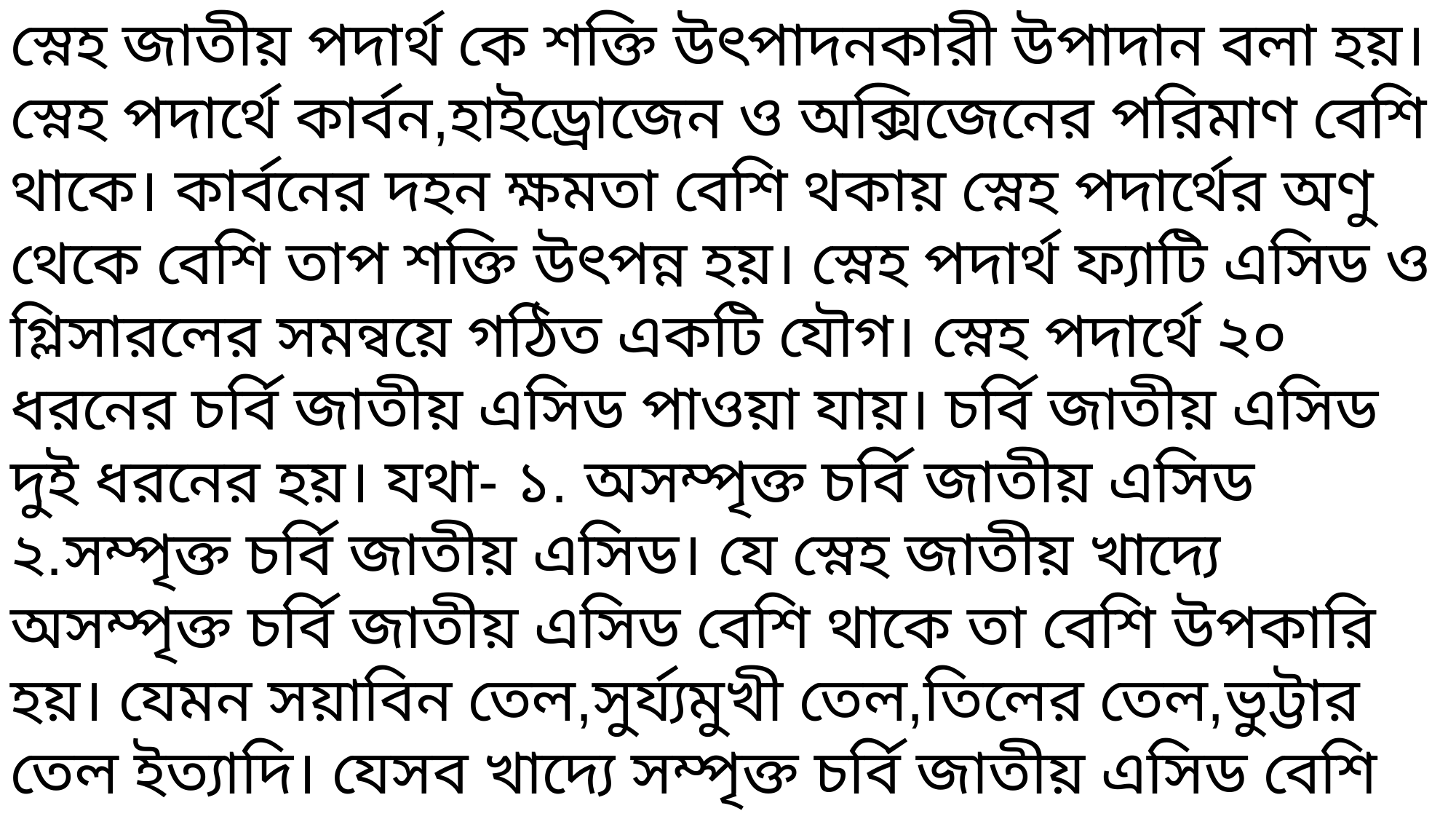

স্নেহ জাতীয় পদার্থ কে শক্তি উৎপাদনকারী উপাদান বলা হয়।স্নেহ পদার্থে কার্বন,হাইড্রোজেন ও অক্সিজেনের পরিমাণ বেশি থাকে। কার্বনের দহন ক্ষমতা বেশি থকায় স্নেহ পদার্থের অণু থেকে বেশি তাপ শক্তি উৎপন্ন হয়। স্নেহ পদার্থ ফ্যাটি এসিড ও গ্লিসারলের সমন্বয়ে গঠিত একটি যৌগ। স্নেহ পদার্থে ২০ ধরনের চর্বি জাতীয় এসিড পাওয়া যায়। চর্বি জাতীয় এসিড দুই ধরনের হয়। যথা- ১. অসম্পৃক্ত চর্বি জাতীয় এসিড    ২.সম্পৃক্ত চর্বি জাতীয় এসিড। যে স্নেহ জাতীয় খাদ্যে অসম্পৃক্ত চর্বি জাতীয় এসিড বেশি থাকে তা বেশি উপকারি হয়। যেমন সয়াবিন তেল,সুর্য্যমুখী তেল,তিলের তেল,ভুট্টার তেল ইত্যাদি। যেসব খাদ্যে সম্পৃক্ত চর্বি জাতীয় এসিড বেশি থাকে সে সকল খাদ্যকে স্নেহবহল খাদ্য বলা হয়। যেমন- মাংস, মাখন,পনির,ডালডা,চকলেট,বাদাম ইত্যাদি। দৈনিক মোট শক্তির ২০%-৩০% শক্তি স্নেহ থেকে পাওয়া যায়।